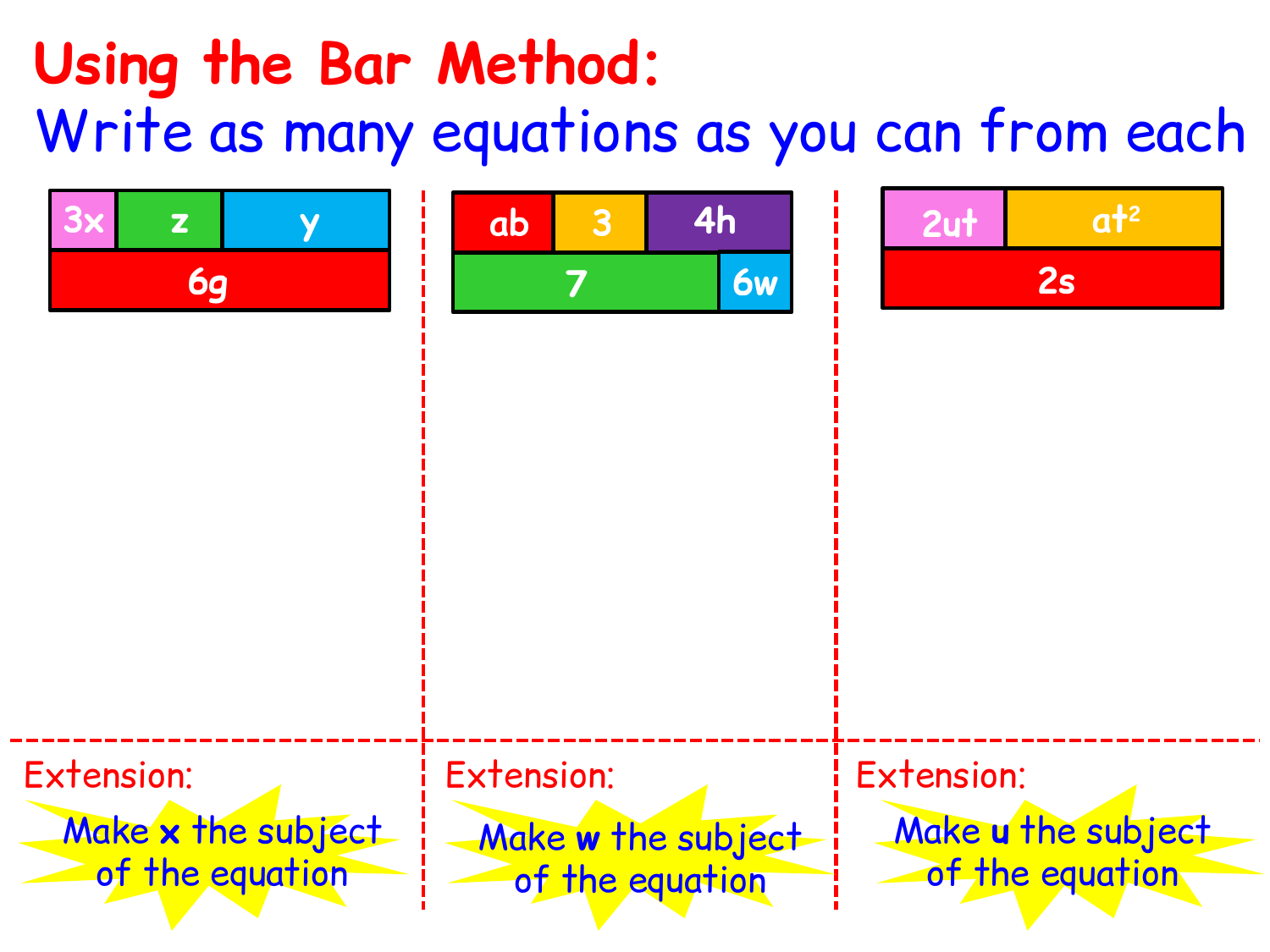

Using the Bar Method:
Write as many equations as you can from each

3x

 z

 y
at2
4h

ab
3
2ut
2x

2s

6g
10

 6w
 7
2x
Extension:
Extension:
Extension:

Make x the subject of the equation
Make u the subject of the equation
Make w the subject of the equation